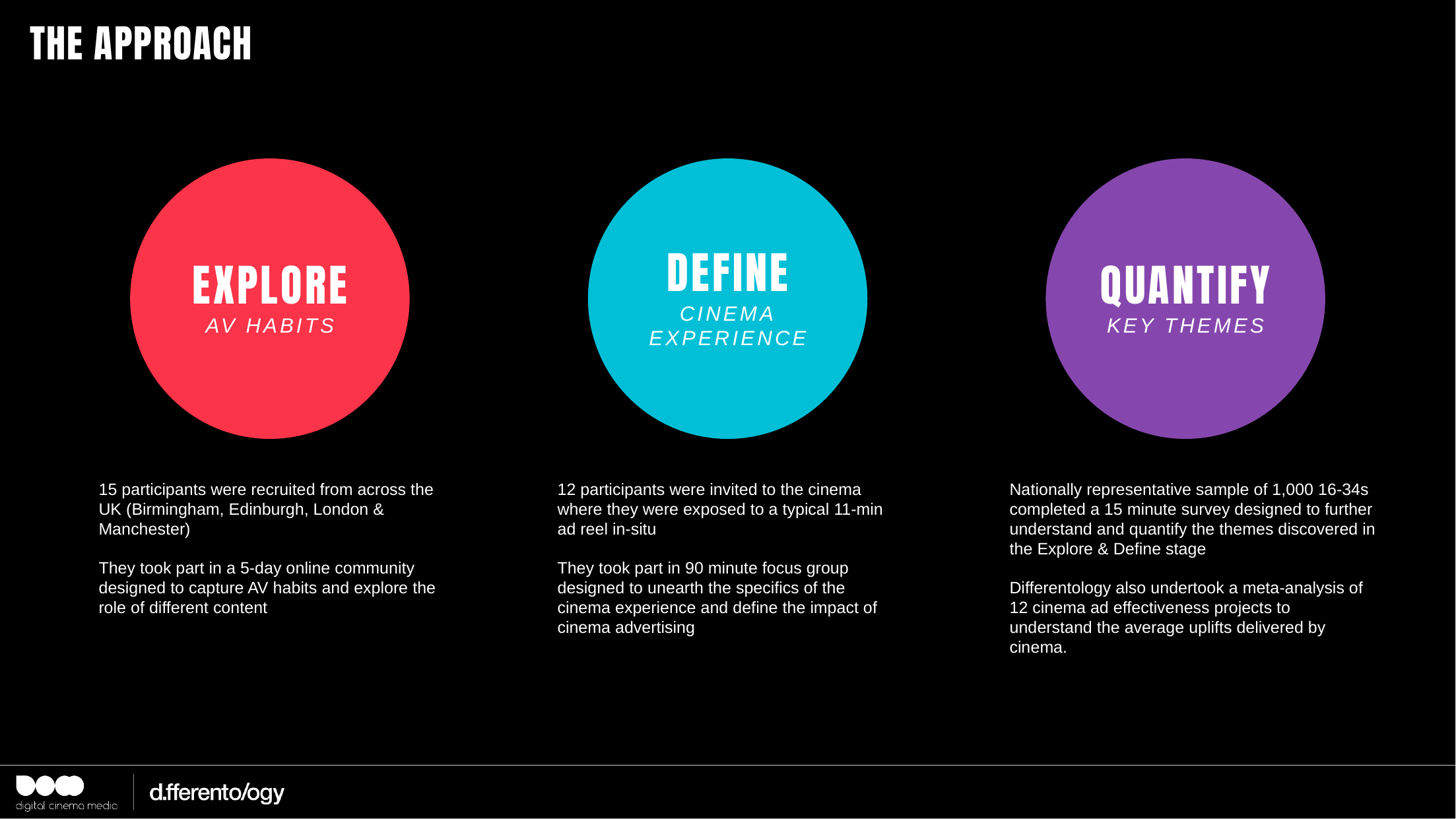

# THE APPROACH
EXPLORE
AV HABITS
DEFINE
CINEMA EXPERIENCE
QUANTIFY
KEY THEMES
15 participants were recruited from across the UK (Birmingham, Edinburgh, London & Manchester)

They took part in a 5-day online community designed to capture AV habits and explore the role of different content

12 participants were invited to the cinema where they were exposed to a typical 11-min ad reel in-situ

They took part in 90 minute focus group designed to unearth the specifics of the cinema experience and define the impact of cinema advertising
Nationally representative sample of 1,000 16-34s completed a 15 minute survey designed to further understand and quantify the themes discovered in the Explore & Define stage

Differentology also undertook a meta-analysis of 12 cinema ad effectiveness projects to understand the average uplifts delivered by cinema.